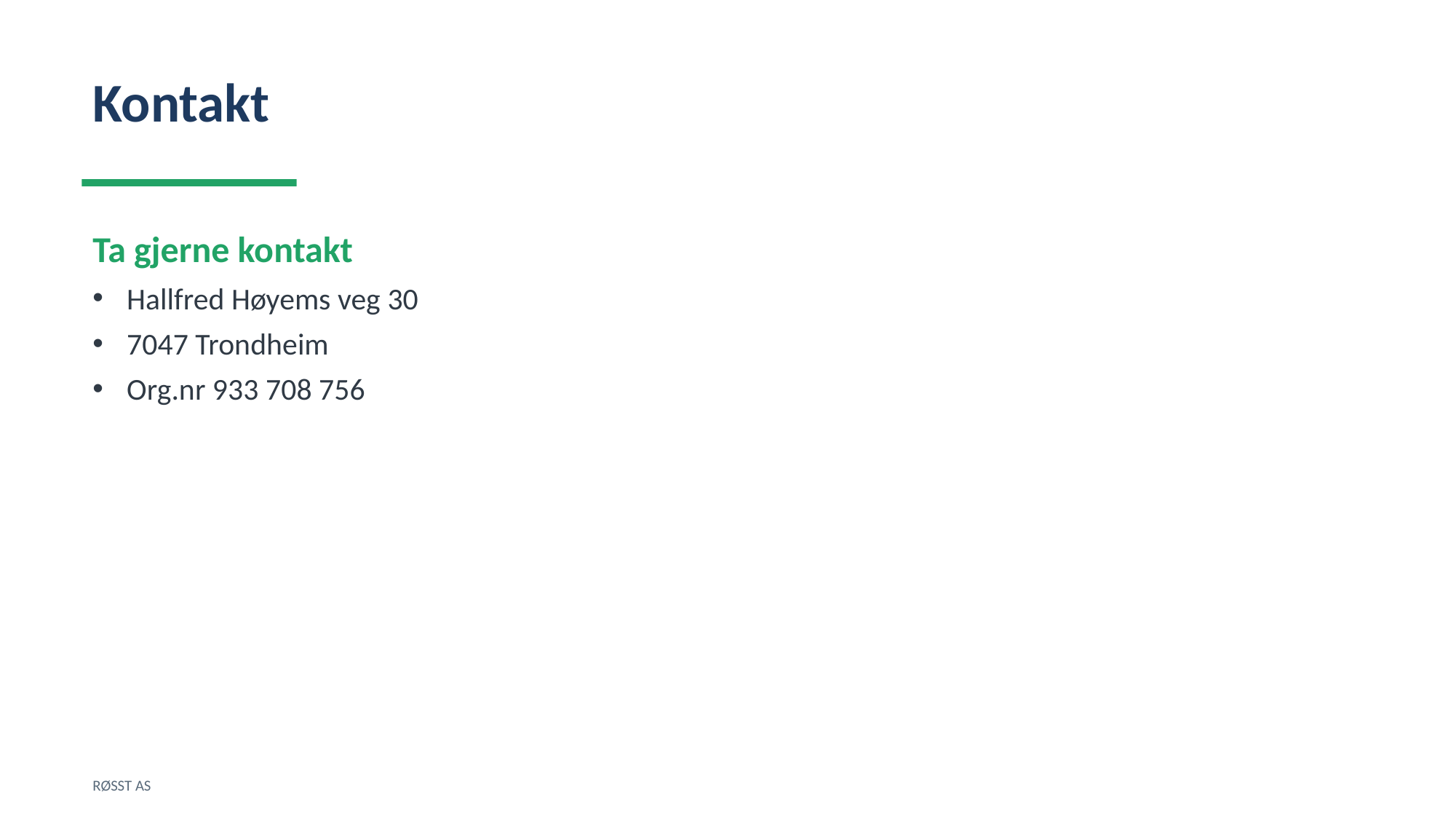

Kontakt

Ta gjerne kontakt
Hallfred Høyems veg 30
7047 Trondheim
Org.nr 933 708 756
RØSST AS